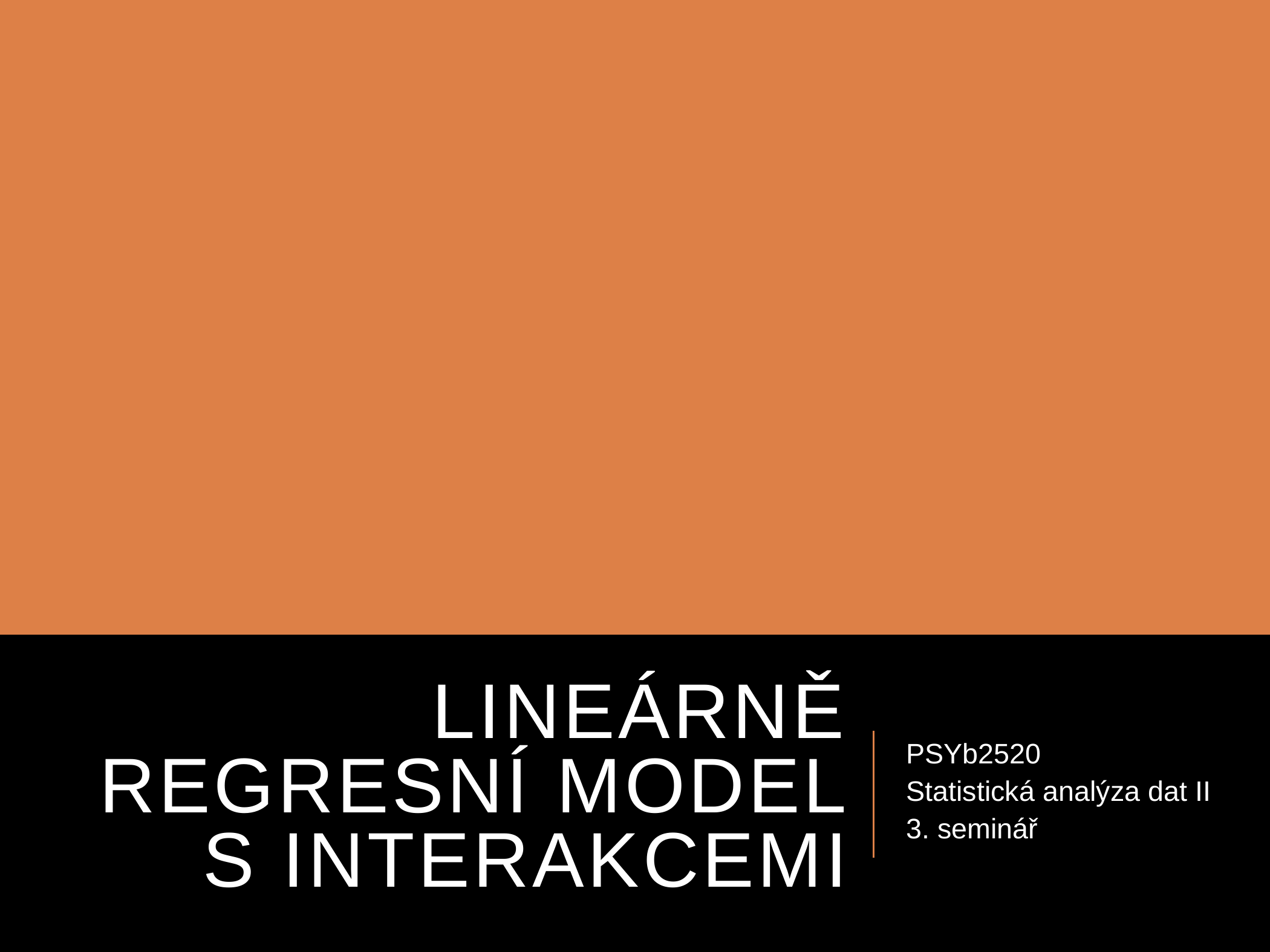

# lineárně regresní model s interakcemi
PSYb2520
Statistická analýza dat II
3. seminář